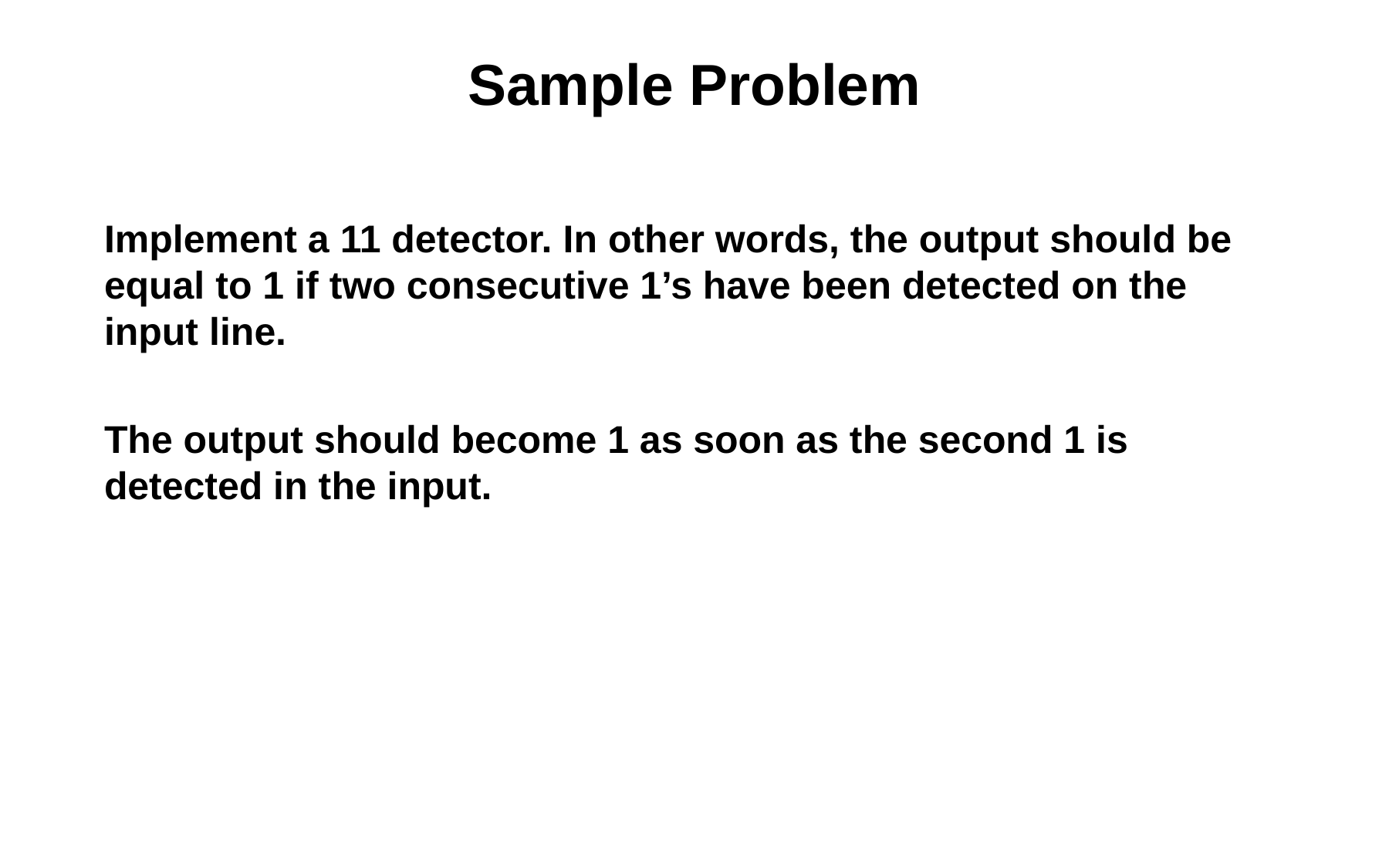

# Sample Problem

Implement a 11 detector. In other words, the output should be equal to 1 if two consecutive 1’s have been detected on the input line.

The output should become 1 as soon as the second 1 is detected in the input.